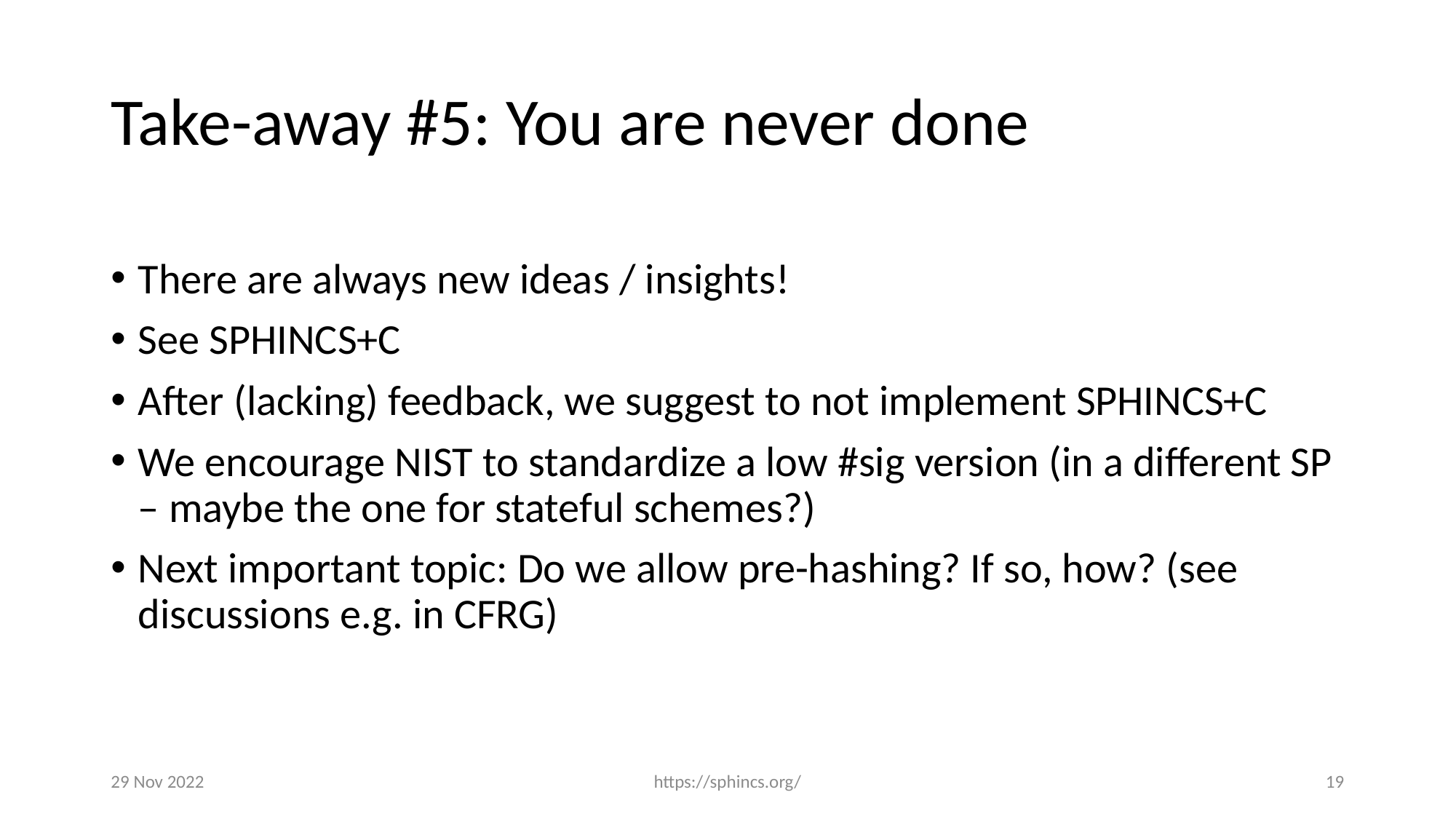

# Take-away #5: You are never done
There are always new ideas / insights!
See SPHINCS+C
After (lacking) feedback, we suggest to not implement SPHINCS+C
We encourage NIST to standardize a low #sig version (in a different SP – maybe the one for stateful schemes?)
Next important topic: Do we allow pre-hashing? If so, how? (see discussions e.g. in CFRG)

29 Nov 2022
https://sphincs.org/
19